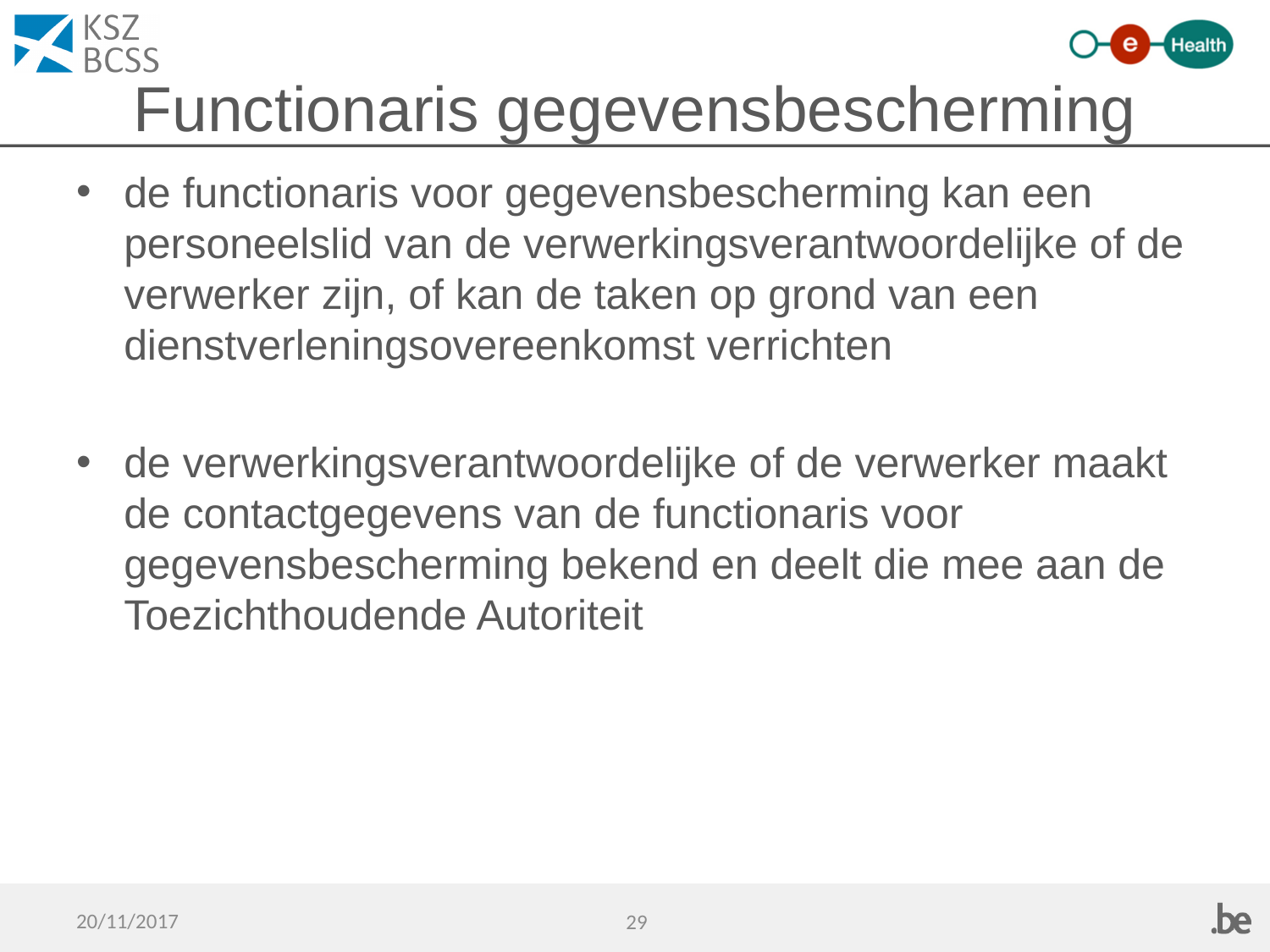

# Functionaris gegevensbescherming
de functionaris voor gegevensbescherming kan een personeelslid van de verwerkingsverantwoordelijke of de verwerker zijn, of kan de taken op grond van een dienstverleningsovereenkomst verrichten

de verwerkingsverantwoordelijke of de verwerker maakt de contactgegevens van de functionaris voor gegevensbescherming bekend en deelt die mee aan de Toezichthoudende Autoriteit

20/11/2017
29